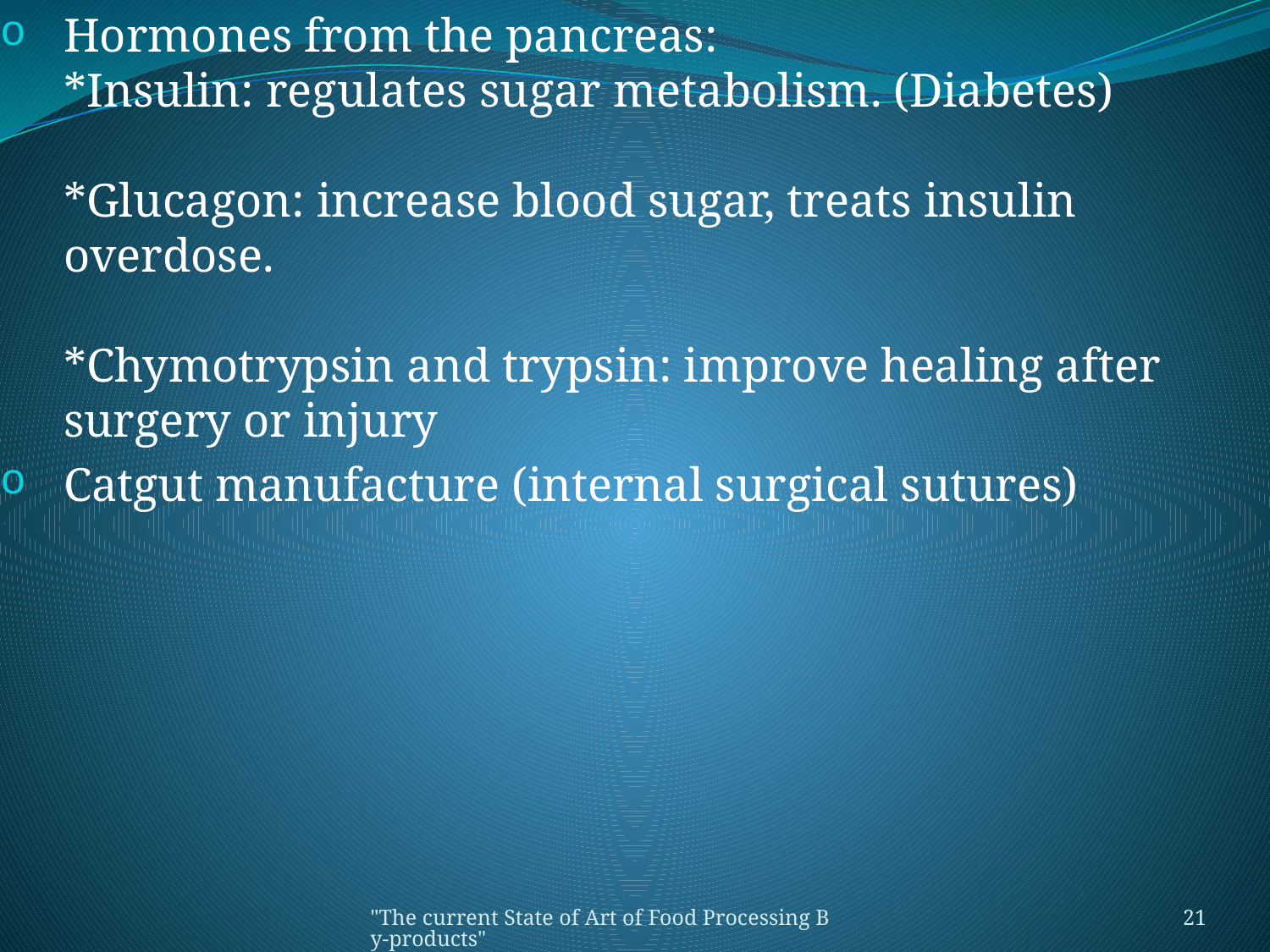

Hormones from the pancreas:
*Insulin: regulates sugar metabolism. (Diabetes)
*Glucagon: increase blood sugar, treats insulin overdose.
*Chymotrypsin and trypsin: improve healing after surgery or injury
Catgut manufacture (internal surgical sutures)
"The current State of Art of Food Processing By-products"
21